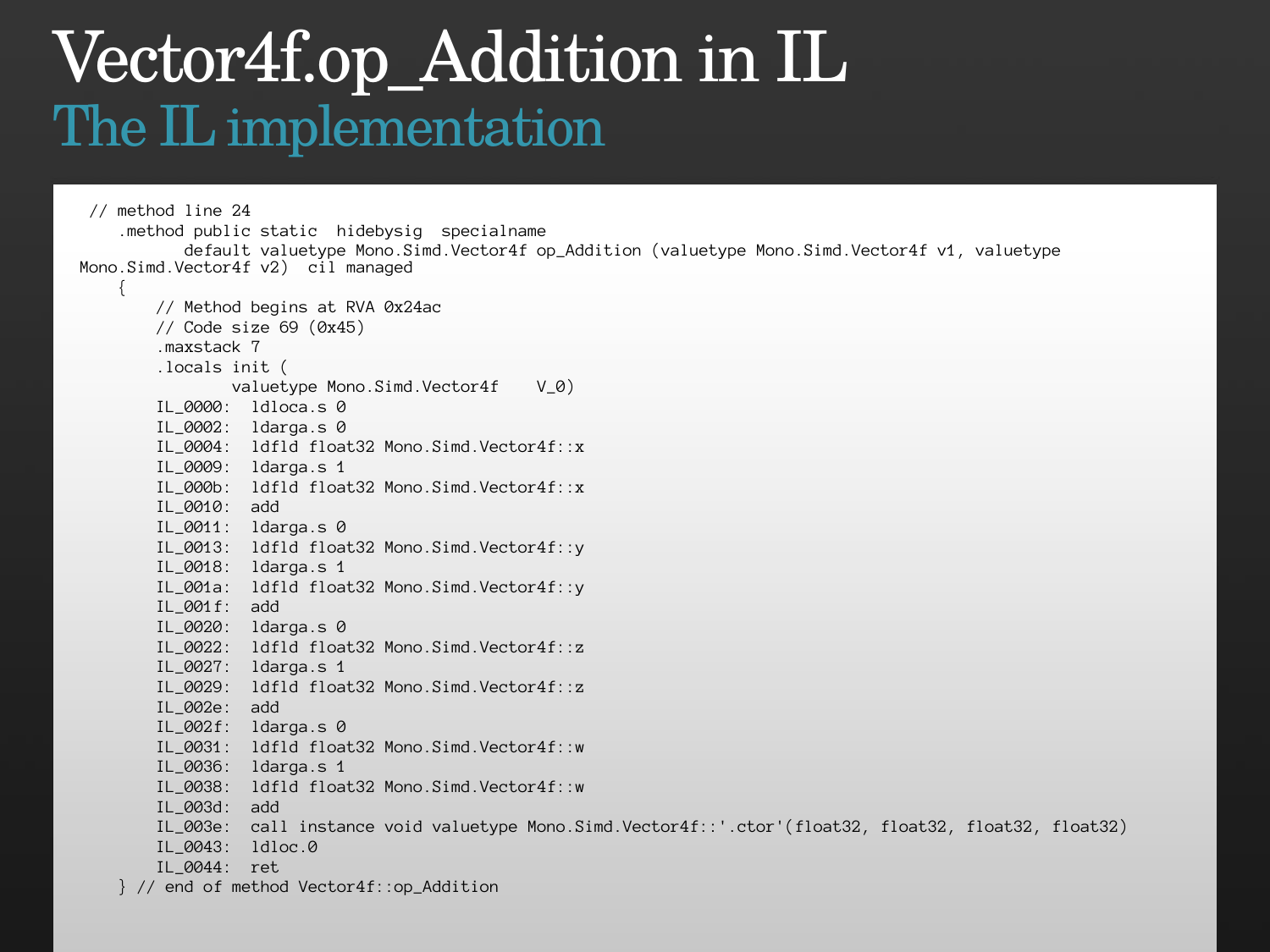

# Vector4f.op_Addition in IL The IL implementation
 // method line 24
    .method public static  hidebysig  specialname
           default valuetype Mono.Simd.Vector4f op_Addition (valuetype Mono.Simd.Vector4f v1, valuetype Mono.Simd.Vector4f v2)  cil managed
    {
        // Method begins at RVA 0x24ac
        // Code size 69 (0x45)
        .maxstack 7
        .locals init (
                valuetype Mono.Simd.Vector4f    V_0)
        IL_0000:  ldloca.s 0
        IL_0002:  ldarga.s 0
        IL_0004:  ldfld float32 Mono.Simd.Vector4f::x
        IL_0009:  ldarga.s 1
        IL_000b:  ldfld float32 Mono.Simd.Vector4f::x
        IL_0010:  add
        IL_0011:  ldarga.s 0
        IL_0013:  ldfld float32 Mono.Simd.Vector4f::y
        IL_0018:  ldarga.s 1
        IL_001a:  ldfld float32 Mono.Simd.Vector4f::y
        IL_001f:  add
        IL_0020:  ldarga.s 0
        IL_0022:  ldfld float32 Mono.Simd.Vector4f::z
        IL_0027:  ldarga.s 1
        IL_0029:  ldfld float32 Mono.Simd.Vector4f::z
        IL_002e:  add
        IL_002f:  ldarga.s 0
        IL_0031:  ldfld float32 Mono.Simd.Vector4f::w
        IL_0036:  ldarga.s 1
        IL_0038:  ldfld float32 Mono.Simd.Vector4f::w
        IL_003d:  add
        IL_003e:  call instance void valuetype Mono.Simd.Vector4f::'.ctor'(float32, float32, float32, float32)
        IL_0043:  ldloc.0
        IL_0044:  ret
    } // end of method Vector4f::op_Addition